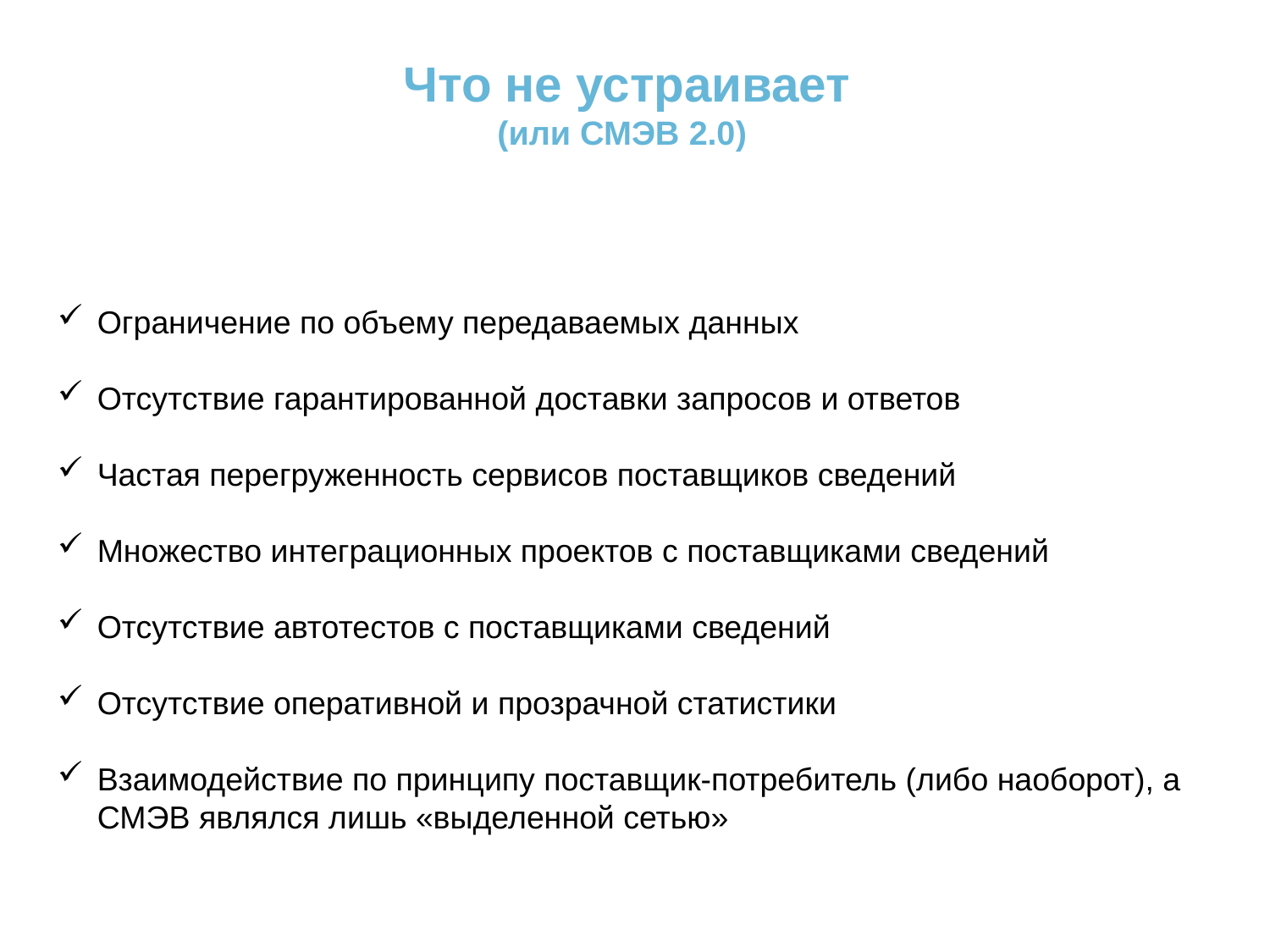

Что не устраивает
(или СМЭВ 2.0)
Ограничение по объему передаваемых данных

Отсутствие гарантированной доставки запросов и ответов

Частая перегруженность сервисов поставщиков сведений

Множество интеграционных проектов с поставщиками сведений

Отсутствие автотестов с поставщиками сведений

Отсутствие оперативной и прозрачной статистики

Взаимодействие по принципу поставщик-потребитель (либо наоборот), а СМЭВ являлся лишь «выделенной сетью»